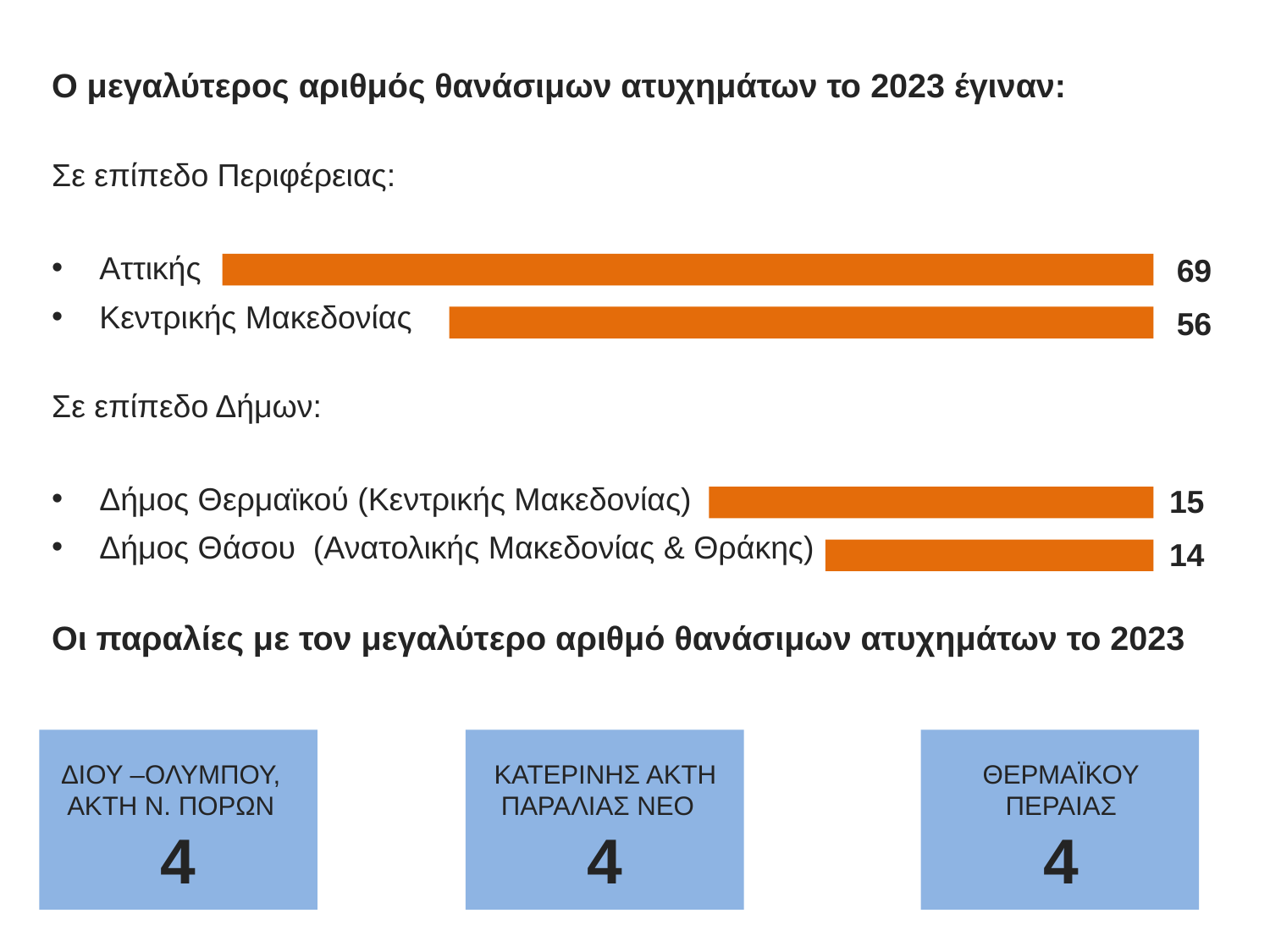

Ο μεγαλύτερος αριθμός θανάσιμων ατυχημάτων το 2023 έγιναν:

Σε επίπεδο Περιφέρειας:

Αττικής
Κεντρικής Μακεδονίας

Σε επίπεδο Δήμων:

Δήμος Θερμαϊκού (Κεντρικής Μακεδονίας)
Δήμος Θάσου  (Ανατολικής Μακεδονίας & Θράκης)

Οι παραλίες με τον μεγαλύτερο αριθμό θανάσιμων ατυχημάτων το 2023

69

56
15

14

ΔΙΟΥ –ΟΛΥΜΠΟΥ,
ΑΚΤΗ Ν. ΠΟΡΩΝ
4

ΚΑΤΕΡΙΝΗΣ ΑΚΤΗ ΠΑΡΑΛΙΑΣ ΝΕΟ
4

ΘΕΡΜΑΪΚΟΥ
ΠΕΡΑΙΑΣ
4